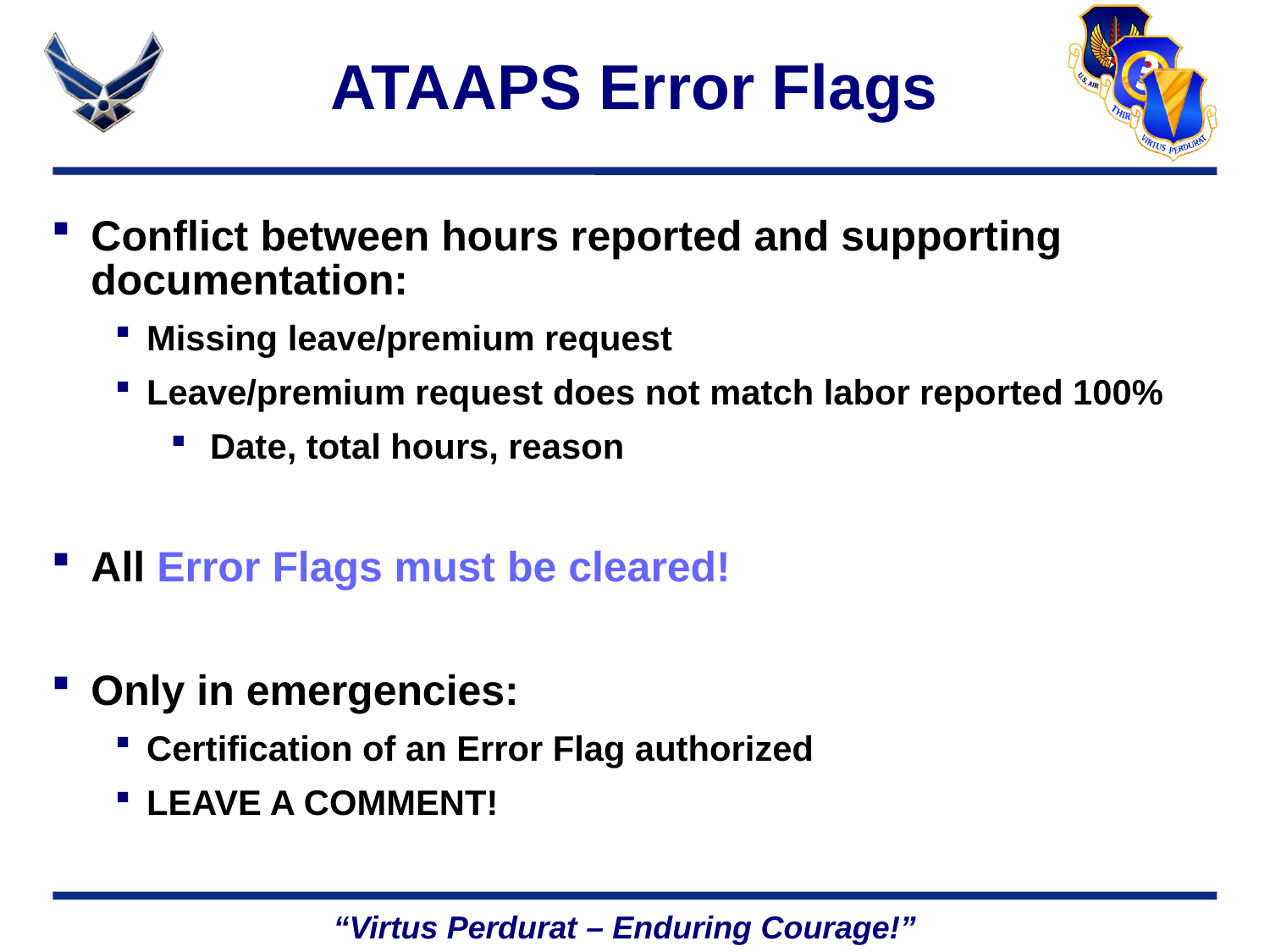

# ATAAPS Error Flags
Conflict between hours reported and supporting documentation:
Missing leave/premium request
Leave/premium request does not match labor reported 100%
Date, total hours, reason

All Error Flags must be cleared!

Only in emergencies:
Certification of an Error Flag authorized
LEAVE A COMMENT!